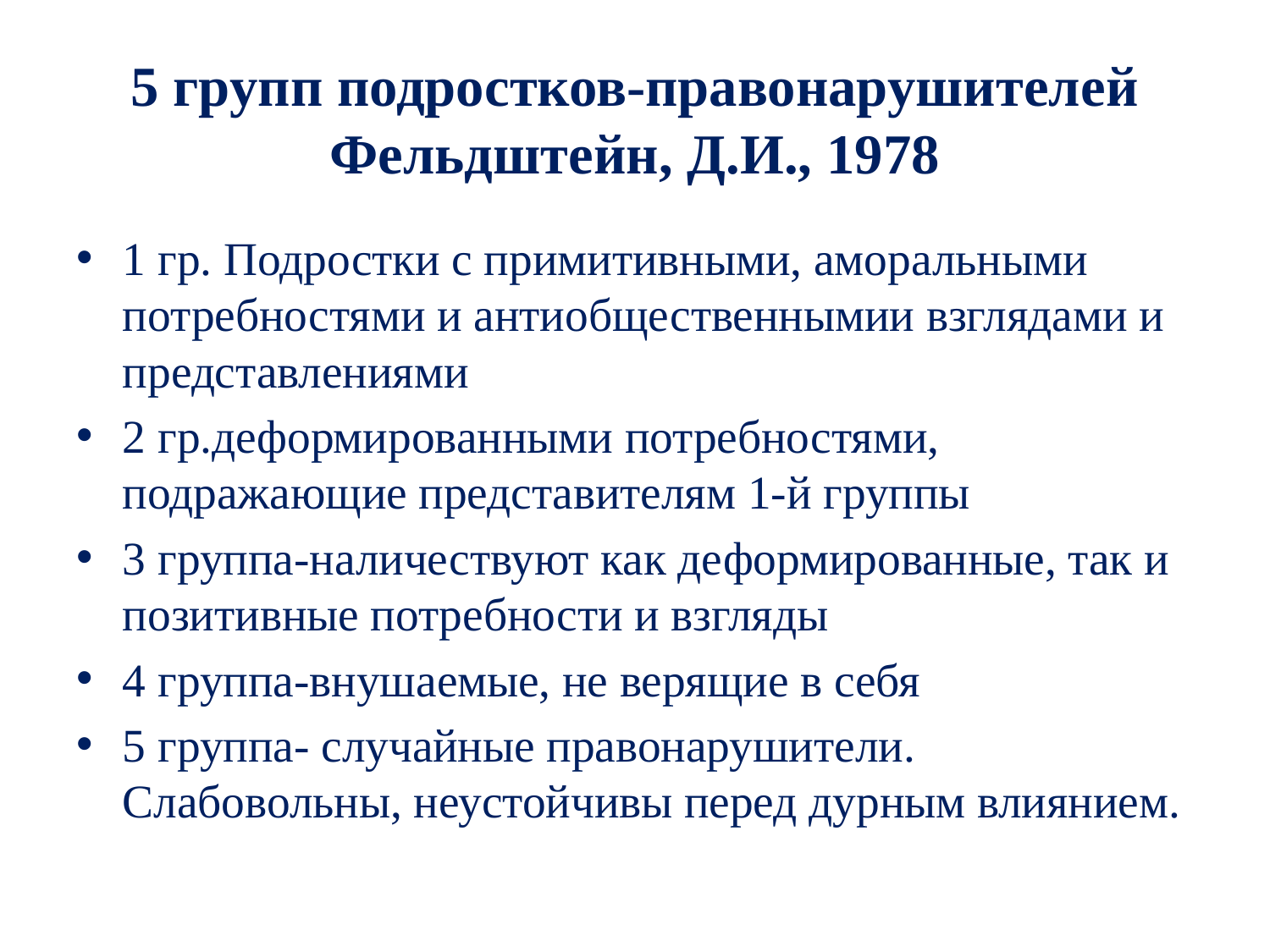

# 5 групп подростков-правонарушителей Фельдштейн, Д.И., 1978
1 гр. Подростки с примитивными, аморальными потребностями и антиобщественнымии взглядами и представлениями
2 гр.деформированными потребностями, подражающие представителям 1-й группы
3 группа-наличествуют как деформированные, так и позитивные потребности и взгляды
4 группа-внушаемые, не верящие в себя
5 группа- случайные правонарушители. Слабовольны, неустойчивы перед дурным влиянием.